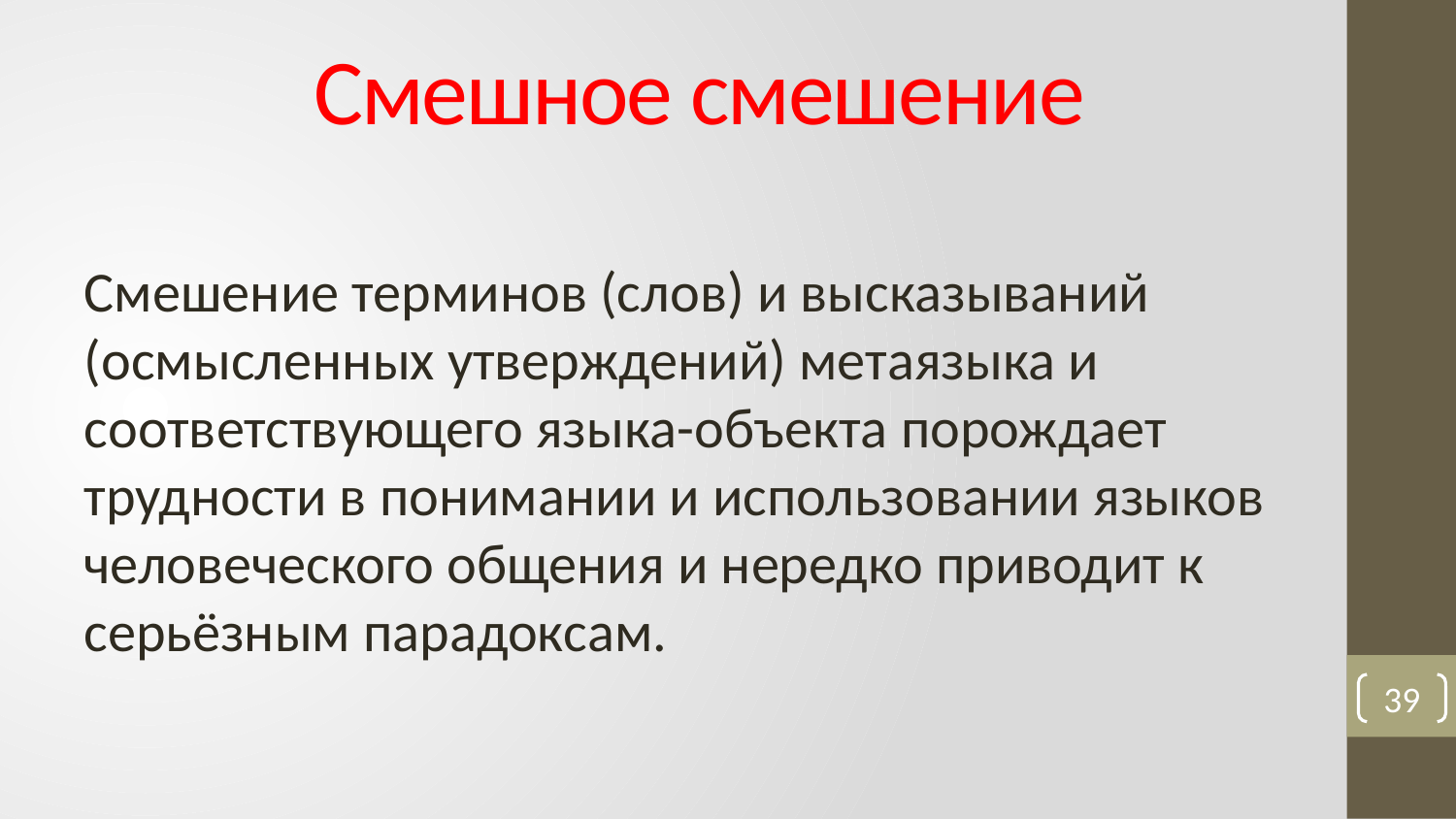

# Смешное смешение

Смешение терминов (слов) и высказываний (осмысленных утверждений) метаязыка и соответствующего языка-объекта порождает трудности в понимании и использовании языков человеческого общения и нередко приводит к серьёзным парадоксам.
39